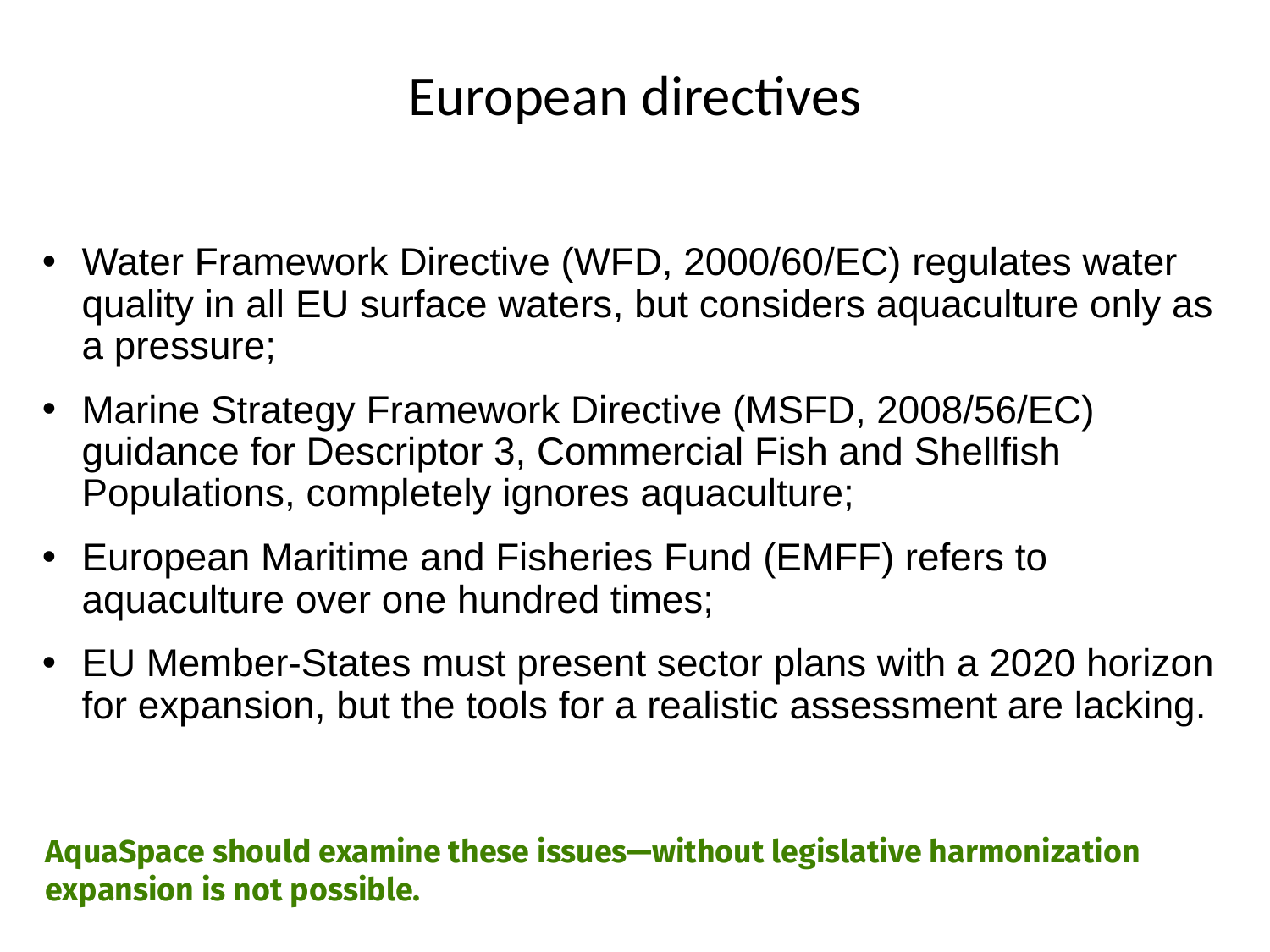

# European directives
Water Framework Directive (WFD, 2000/60/EC) regulates water quality in all EU surface waters, but considers aquaculture only as a pressure;
Marine Strategy Framework Directive (MSFD, 2008/56/EC) guidance for Descriptor 3, Commercial Fish and Shellfish Populations, completely ignores aquaculture;
European Maritime and Fisheries Fund (EMFF) refers to aquaculture over one hundred times;
EU Member-States must present sector plans with a 2020 horizon for expansion, but the tools for a realistic assessment are lacking.
AquaSpace should examine these issues—without legislative harmonization expansion is not possible.